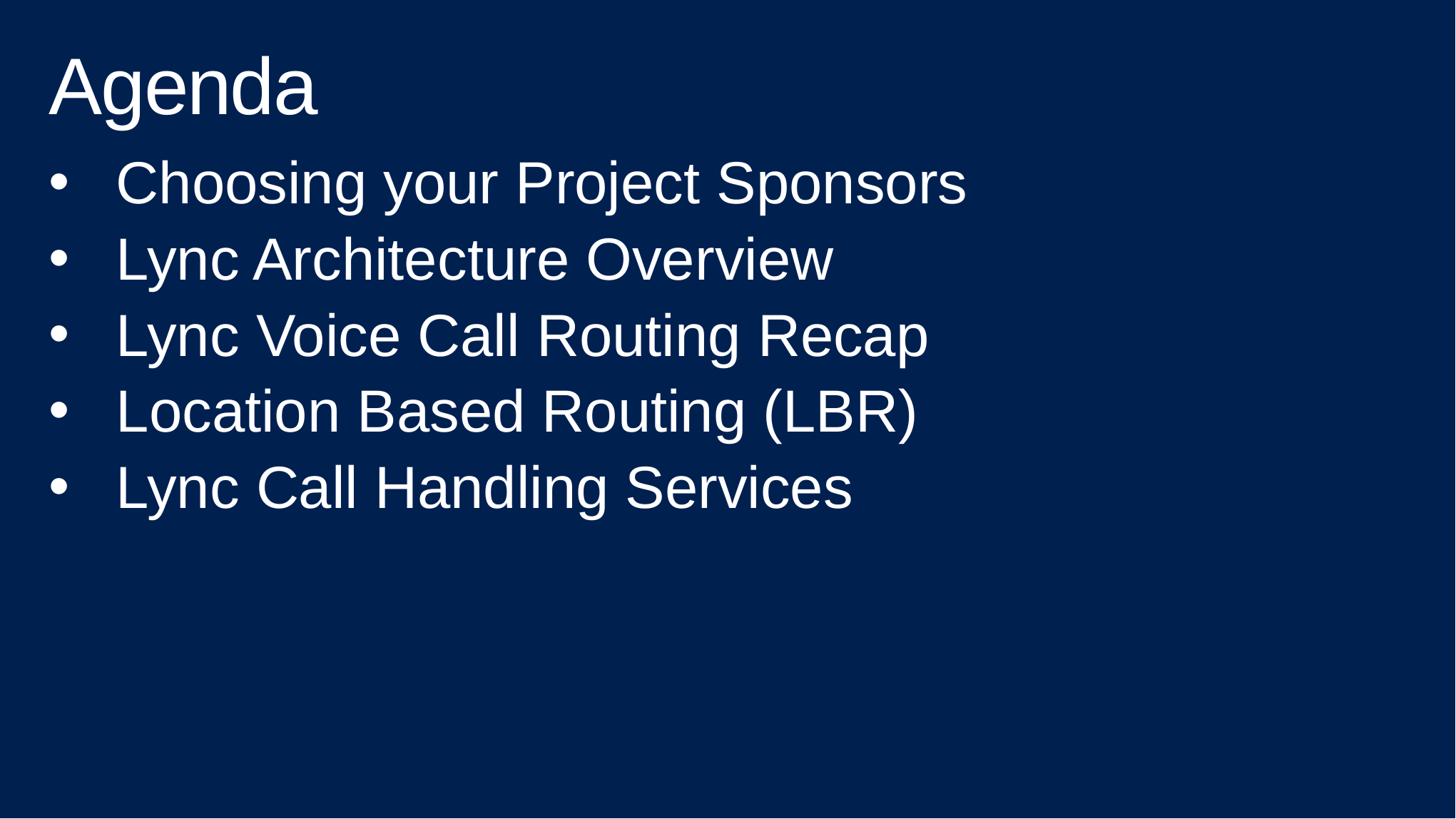

# Agenda
Choosing your Project Sponsors
Lync Architecture Overview
Lync Voice Call Routing Recap
Location Based Routing (LBR)
Lync Call Handling Services